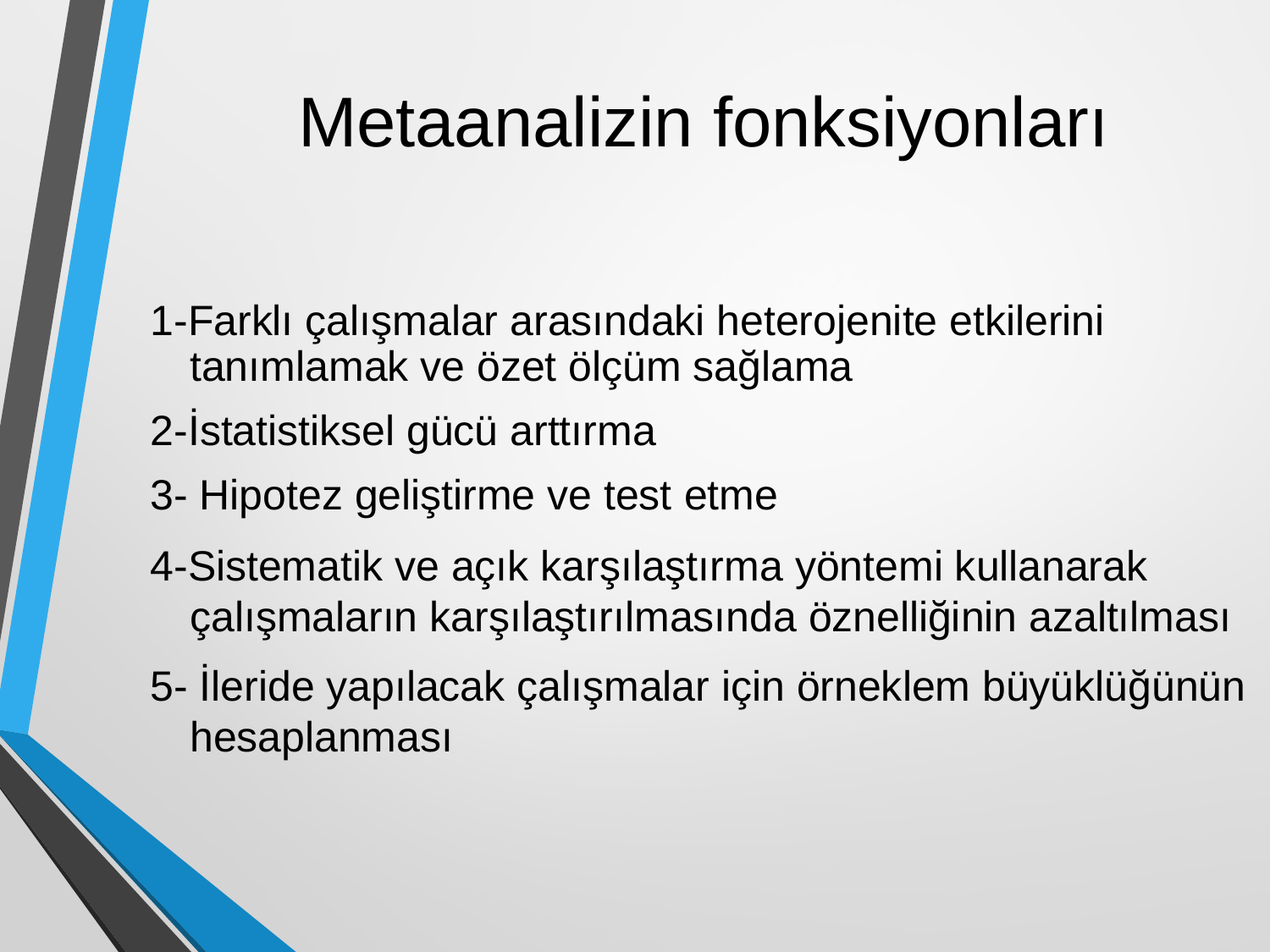

# Metaanalizin fonksiyonları
1-Farklı çalışmalar arasındaki heterojenite etkilerini tanımlamak ve özet ölçüm sağlama
2-İstatistiksel gücü arttırma
3- Hipotez geliştirme ve test etme
4-Sistematik ve açık karşılaştırma yöntemi kullanarak çalışmaların karşılaştırılmasında öznelliğinin azaltılması
5- İleride yapılacak çalışmalar için örneklem büyüklüğünün hesaplanması